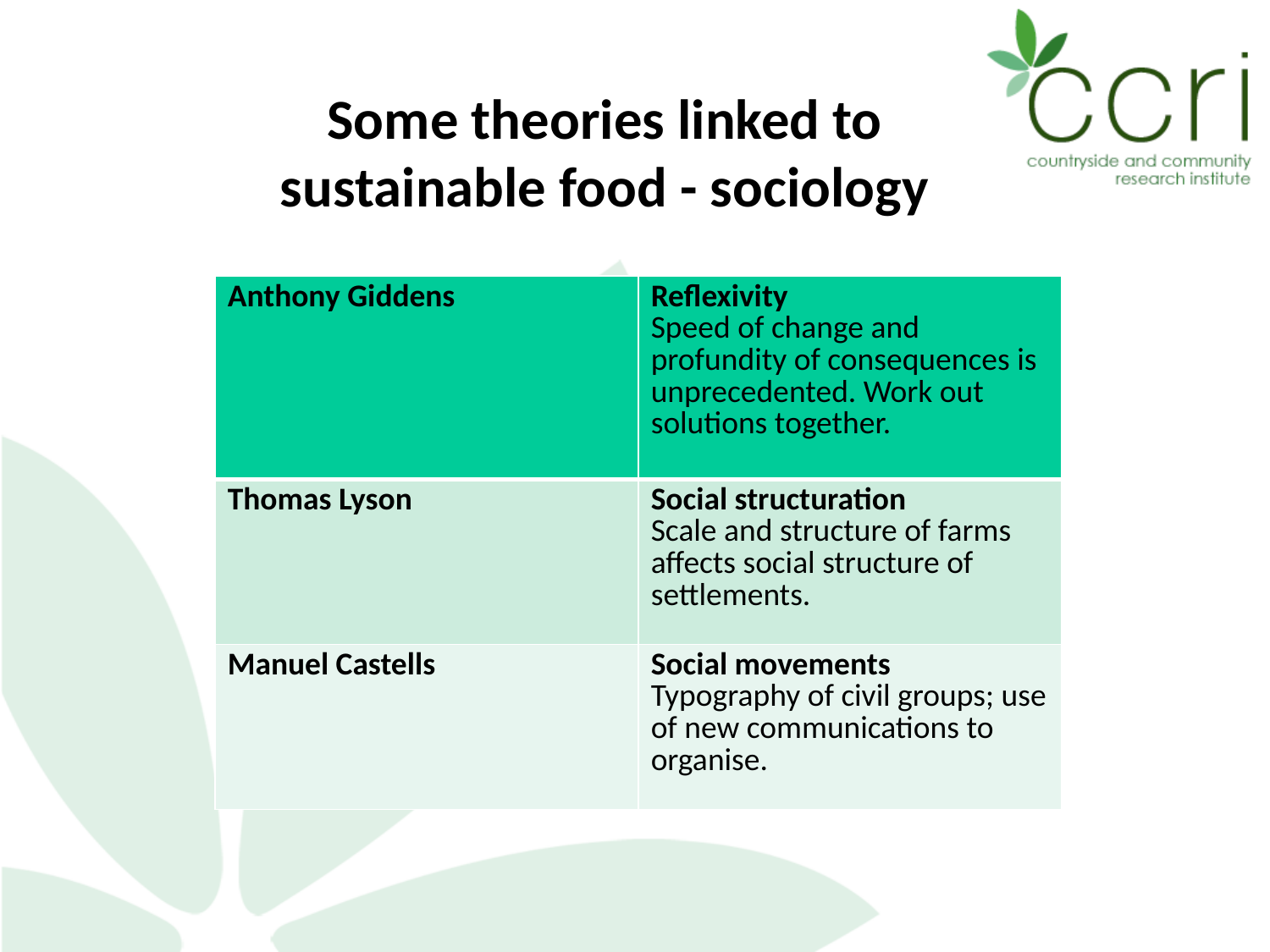

Some theories linked to sustainable food - sociology
| Anthony Giddens | Reflexivity Speed of change and profundity of consequences is unprecedented. Work out solutions together. |
| --- | --- |
| Thomas Lyson | Social structuration Scale and structure of farms affects social structure of settlements. |
| Manuel Castells | Social movements Typography of civil groups; use of new communications to organise. |